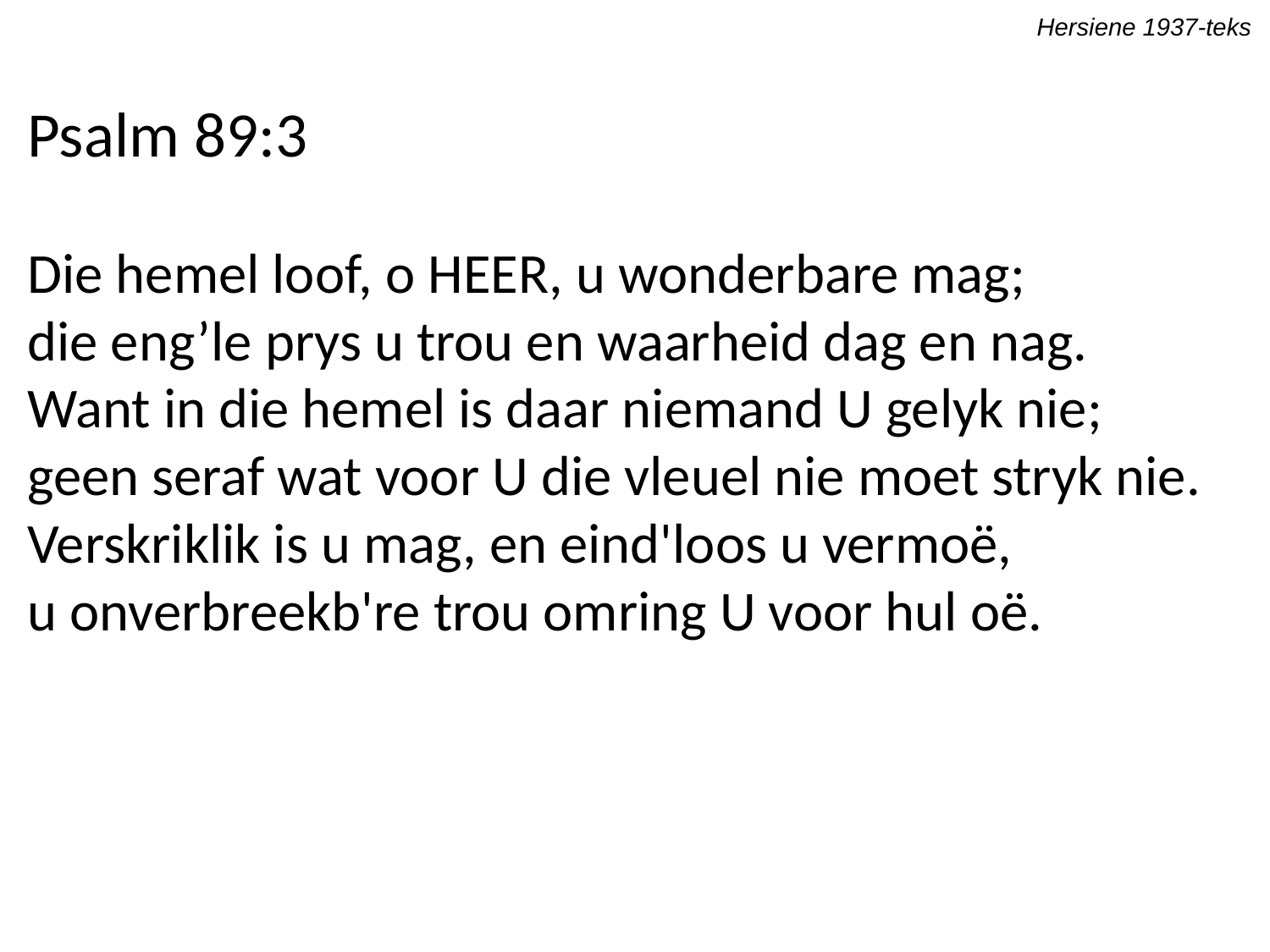

Hersiene 1937-teks
Psalm 89:3

Die hemel loof, o Heer, u wonderbare mag;
die eng’le prys u trou en waarheid dag en nag.
Want in die hemel is daar niemand U gelyk nie;
geen seraf wat voor U die vleuel nie moet stryk nie.
Verskriklik is u mag, en eind'loos u vermoë,
u onverbreekb're trou omring U voor hul oë.